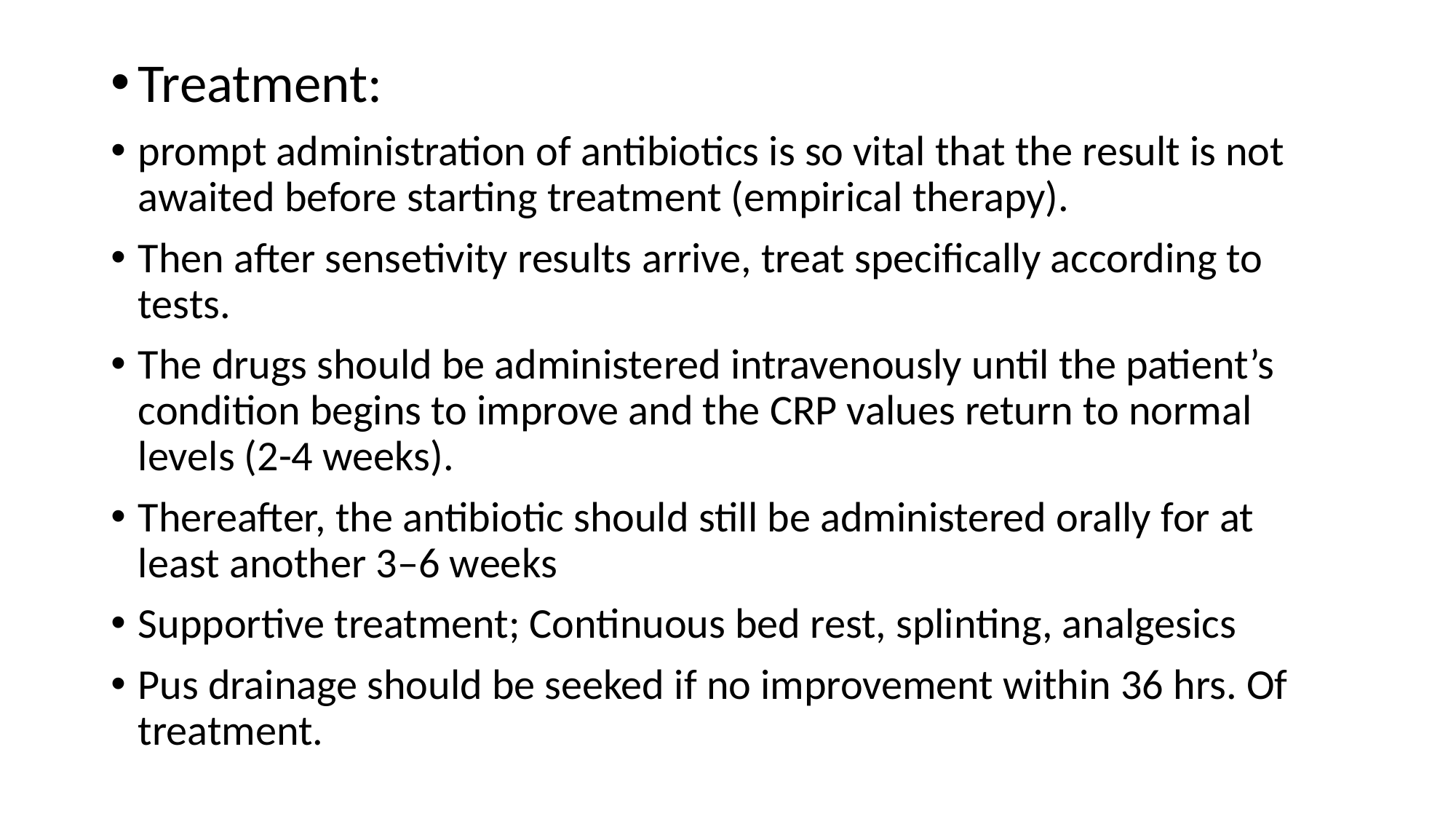

Treatment:
prompt administration of antibiotics is so vital that the result is not awaited before starting treatment (empirical therapy).
Then after sensetivity results arrive, treat specifically according to tests.
The drugs should be administered intravenously until the patient’s condition begins to improve and the CRP values return to normal levels (2-4 weeks).
Thereafter, the antibiotic should still be administered orally for at least another 3–6 weeks
Supportive treatment; Continuous bed rest, splinting, analgesics
Pus drainage should be seeked if no improvement within 36 hrs. Of treatment.